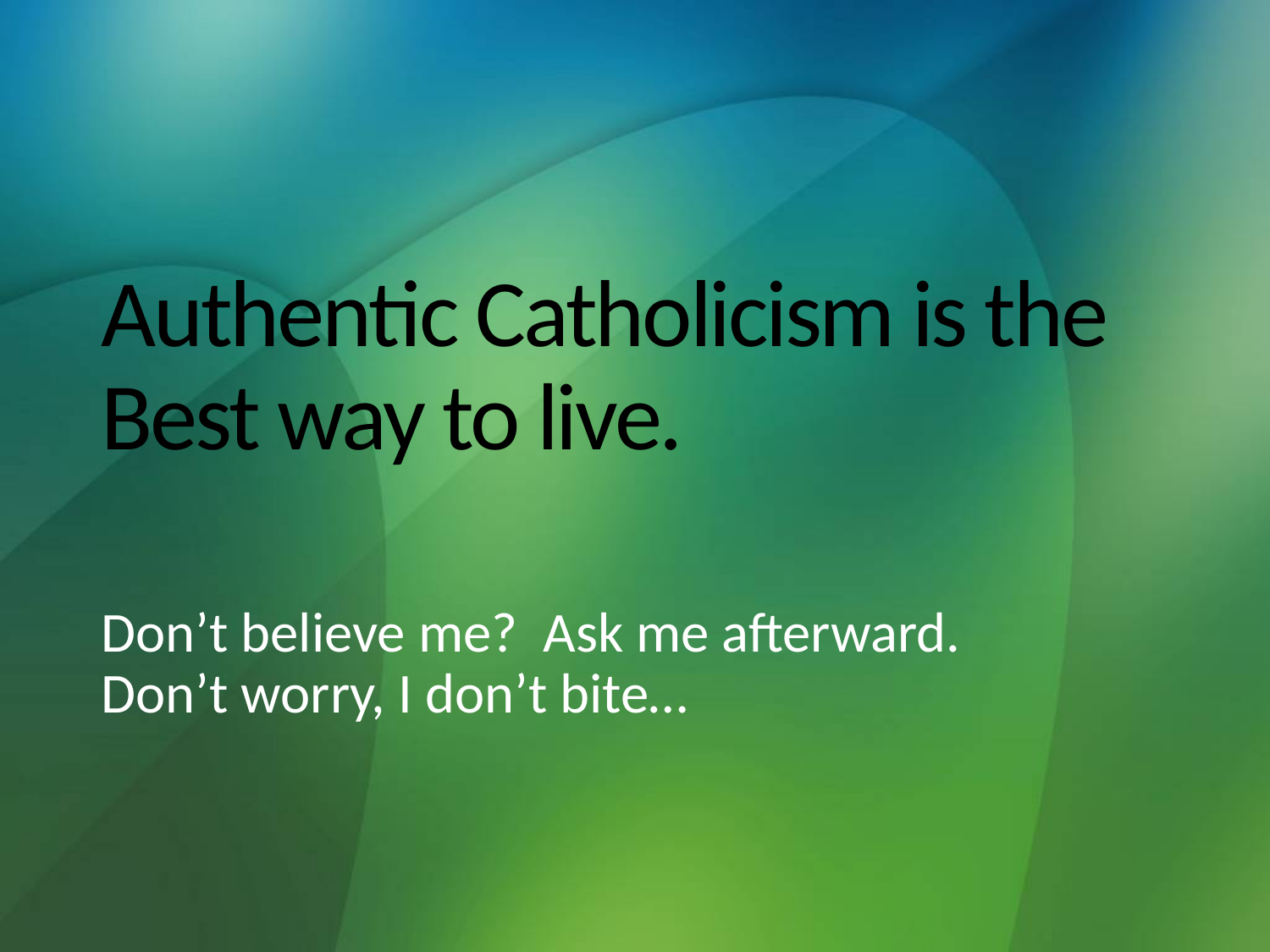

# Authentic Catholicism is the Best way to live.
Don’t believe me?  Ask me afterward.
Don’t worry, I don’t bite…